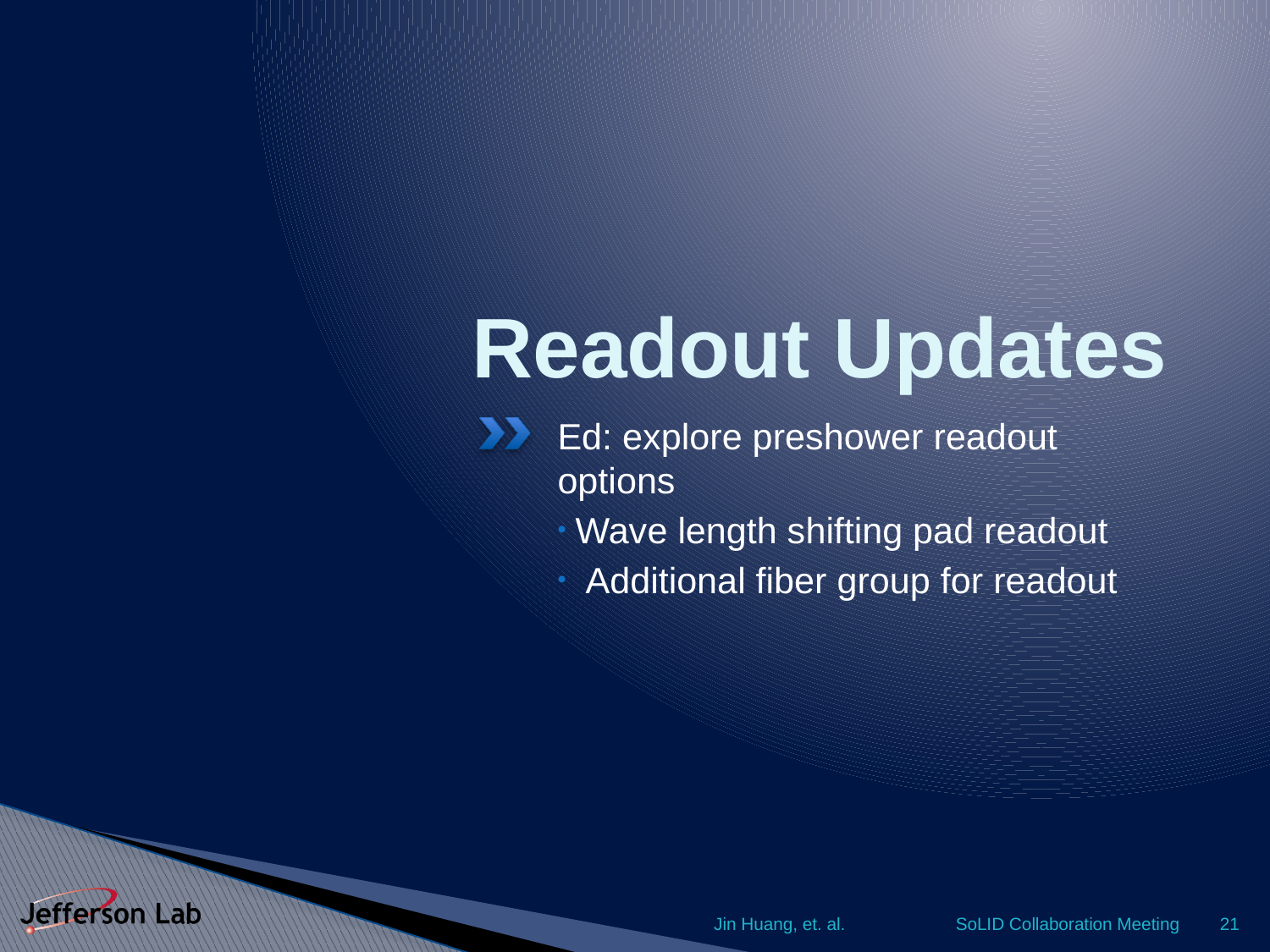

# Readout Updates
Ed: explore preshower readout options
 Wave length shifting pad readout
  Additional fiber group for readout
Jin Huang, et. al.
SoLID Collaboration Meeting
21